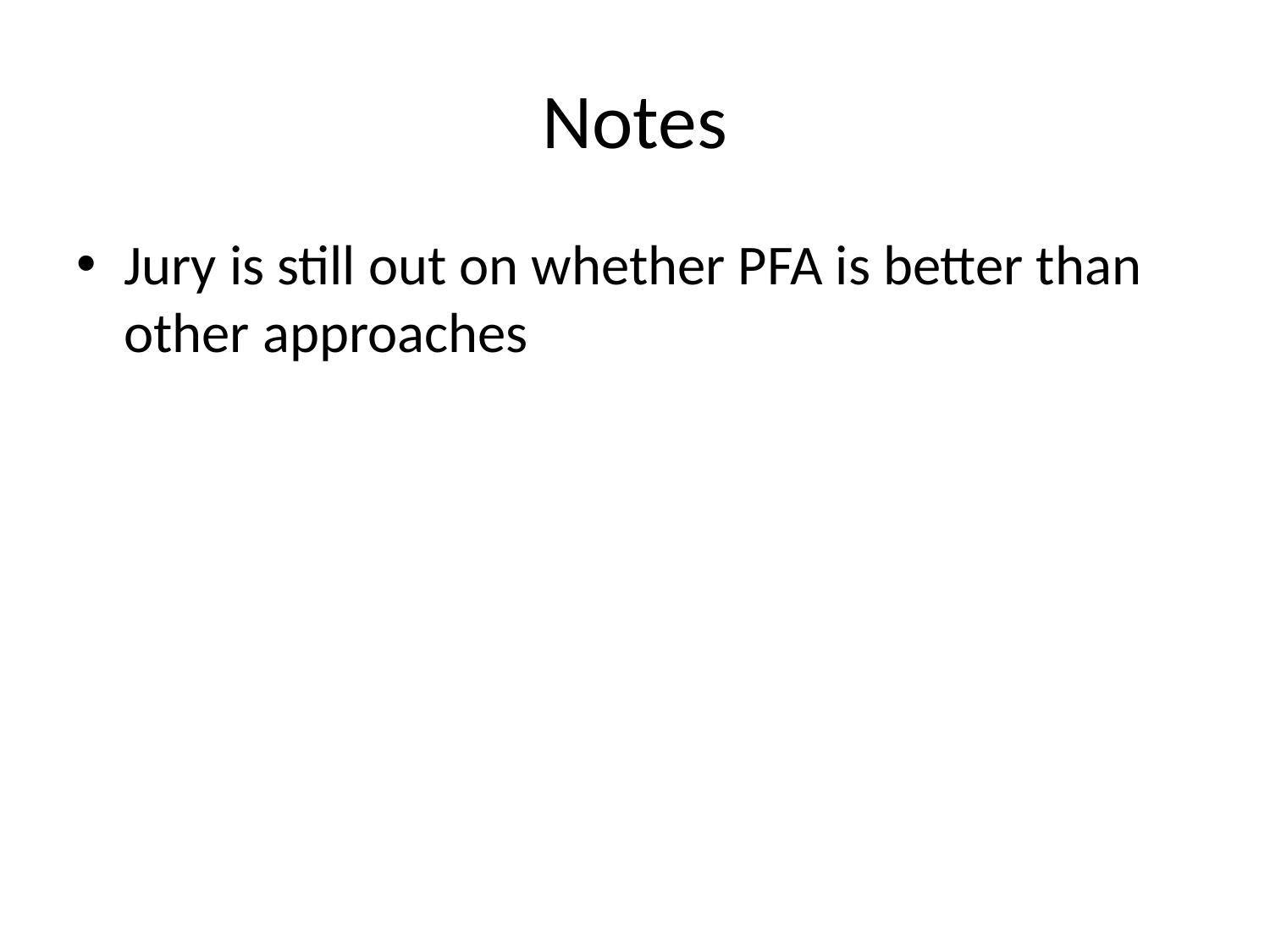

# Notes
Jury is still out on whether PFA is better than other approaches